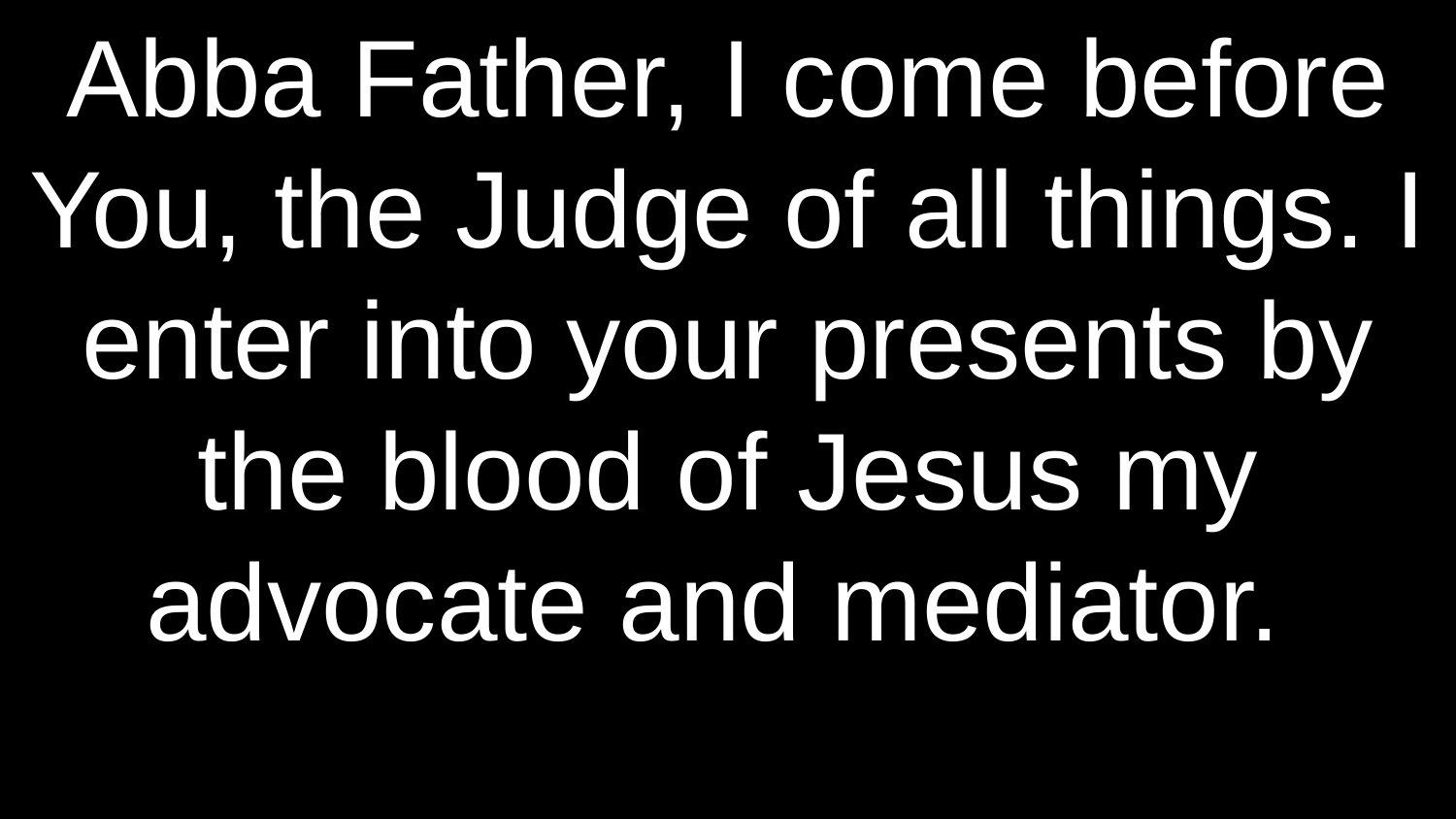

Abba Father, I come before You, the Judge of all things. I enter into your presents by the blood of Jesus my advocate and mediator.